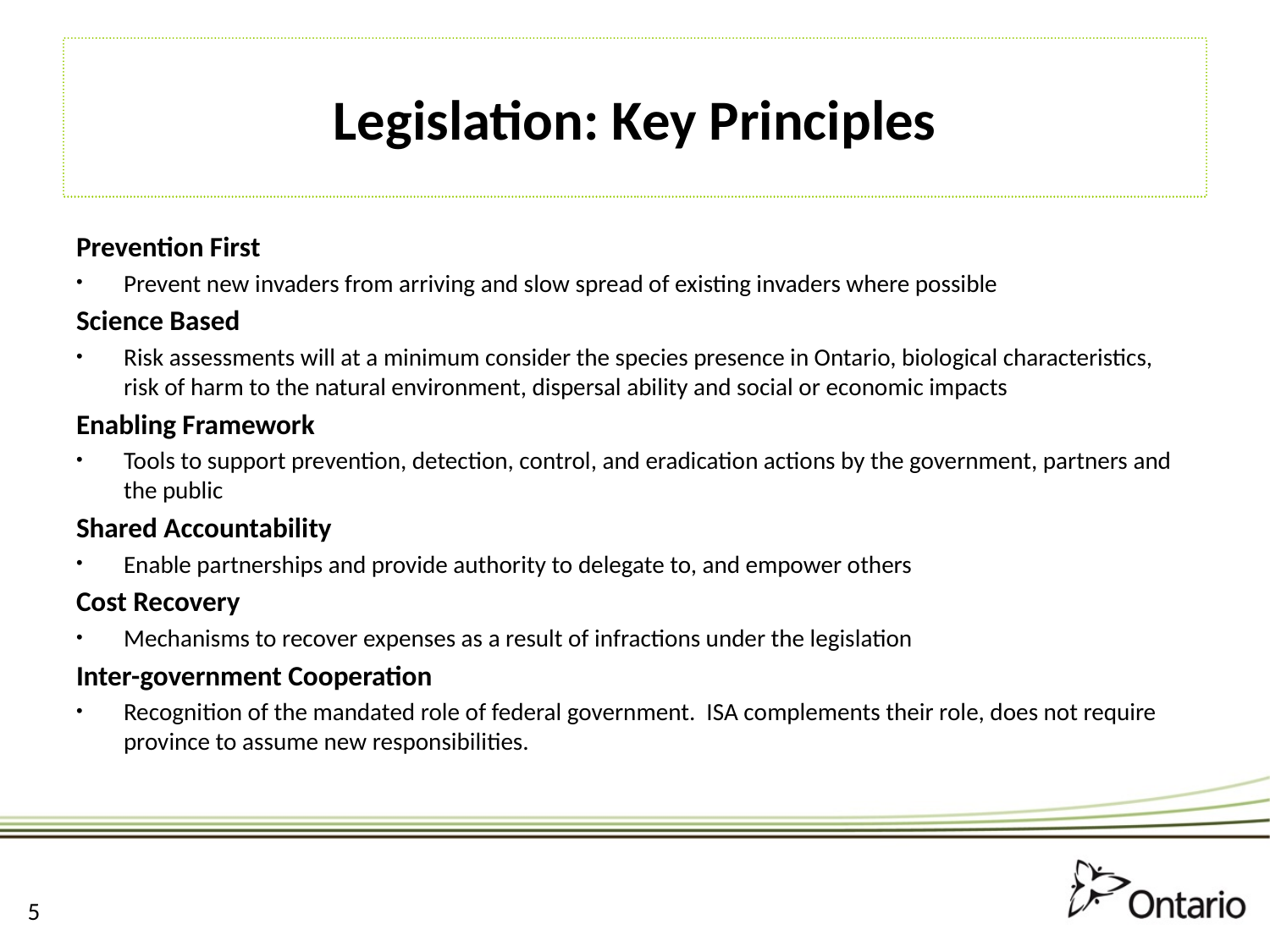

# Legislation: Key Principles
Prevention First
Prevent new invaders from arriving and slow spread of existing invaders where possible
Science Based
Risk assessments will at a minimum consider the species presence in Ontario, biological characteristics, risk of harm to the natural environment, dispersal ability and social or economic impacts
Enabling Framework
Tools to support prevention, detection, control, and eradication actions by the government, partners and the public
Shared Accountability
Enable partnerships and provide authority to delegate to, and empower others
Cost Recovery
Mechanisms to recover expenses as a result of infractions under the legislation
Inter-government Cooperation
Recognition of the mandated role of federal government.  ISA complements their role, does not require province to assume new responsibilities.

5